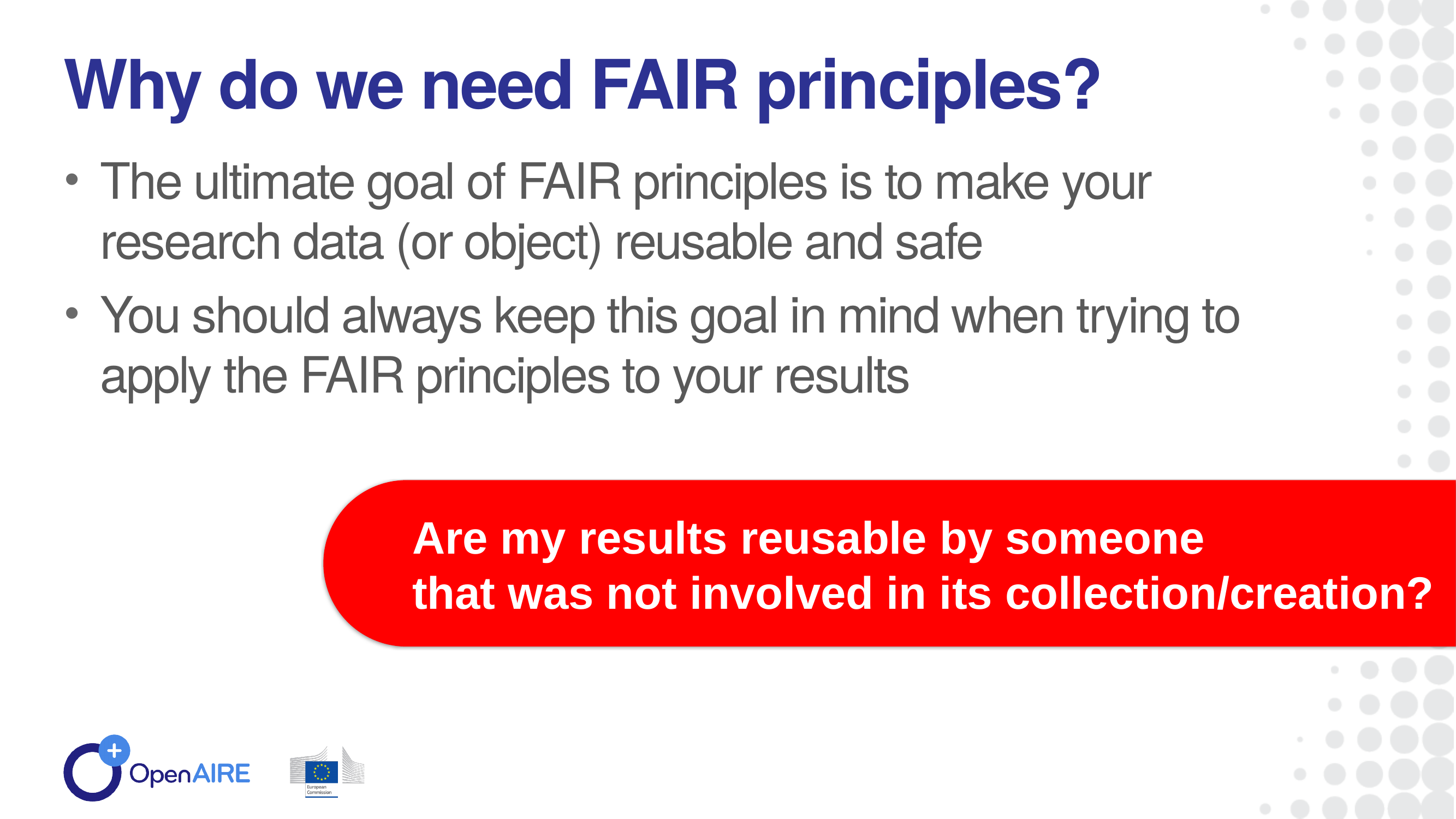

Why do we need FAIR principles?
The ultimate goal of FAIR principles is to make your research data (or object) reusable and safe
You should always keep this goal in mind when trying to apply the FAIR principles to your results

Are my results reusable by someone
that was not involved in its collection/creation?